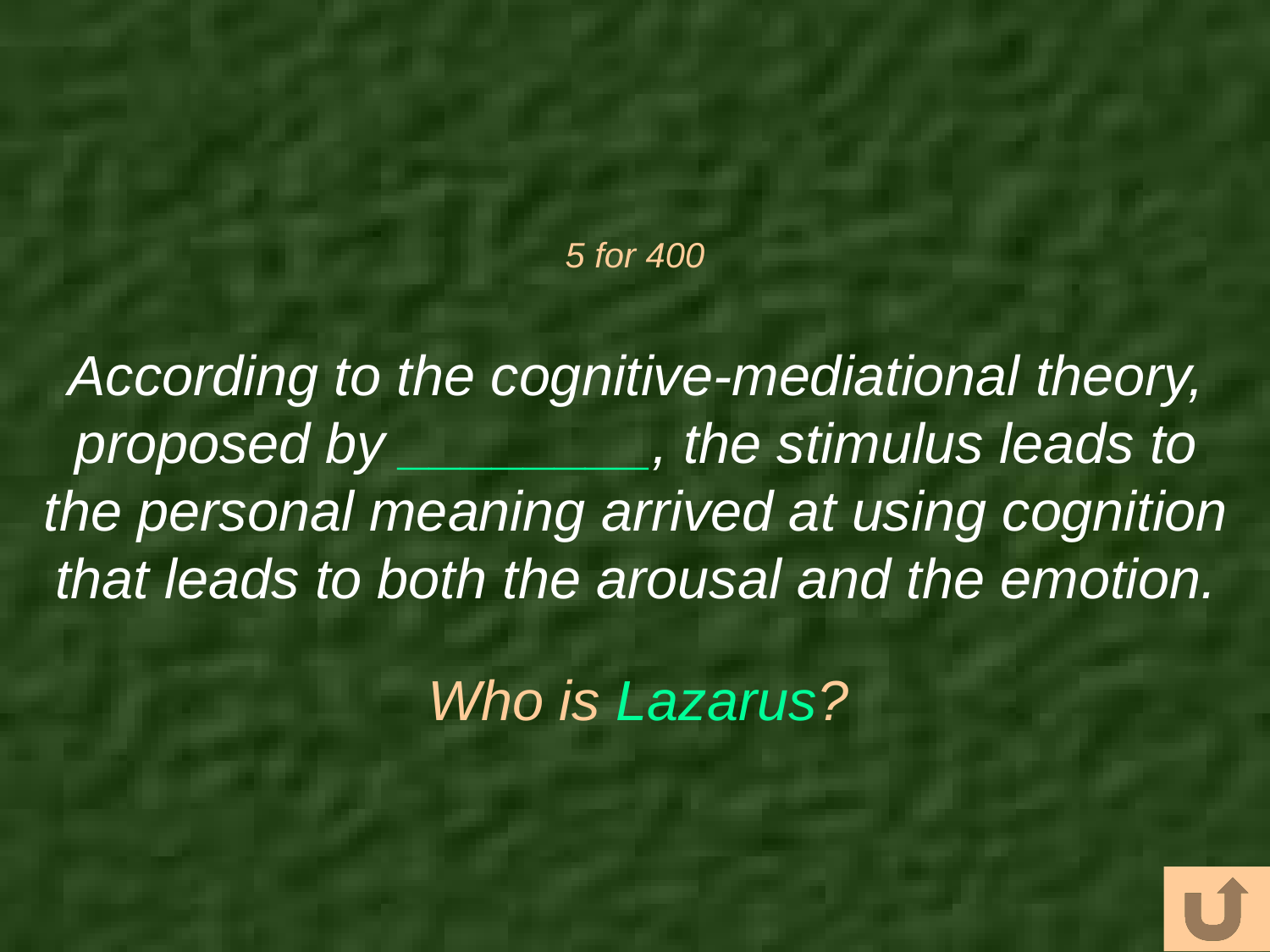

# 5 for 400
According to the cognitive-mediational theory, proposed by ________, the stimulus leads to the personal meaning arrived at using cognition that leads to both the arousal and the emotion.
Who is Lazarus?